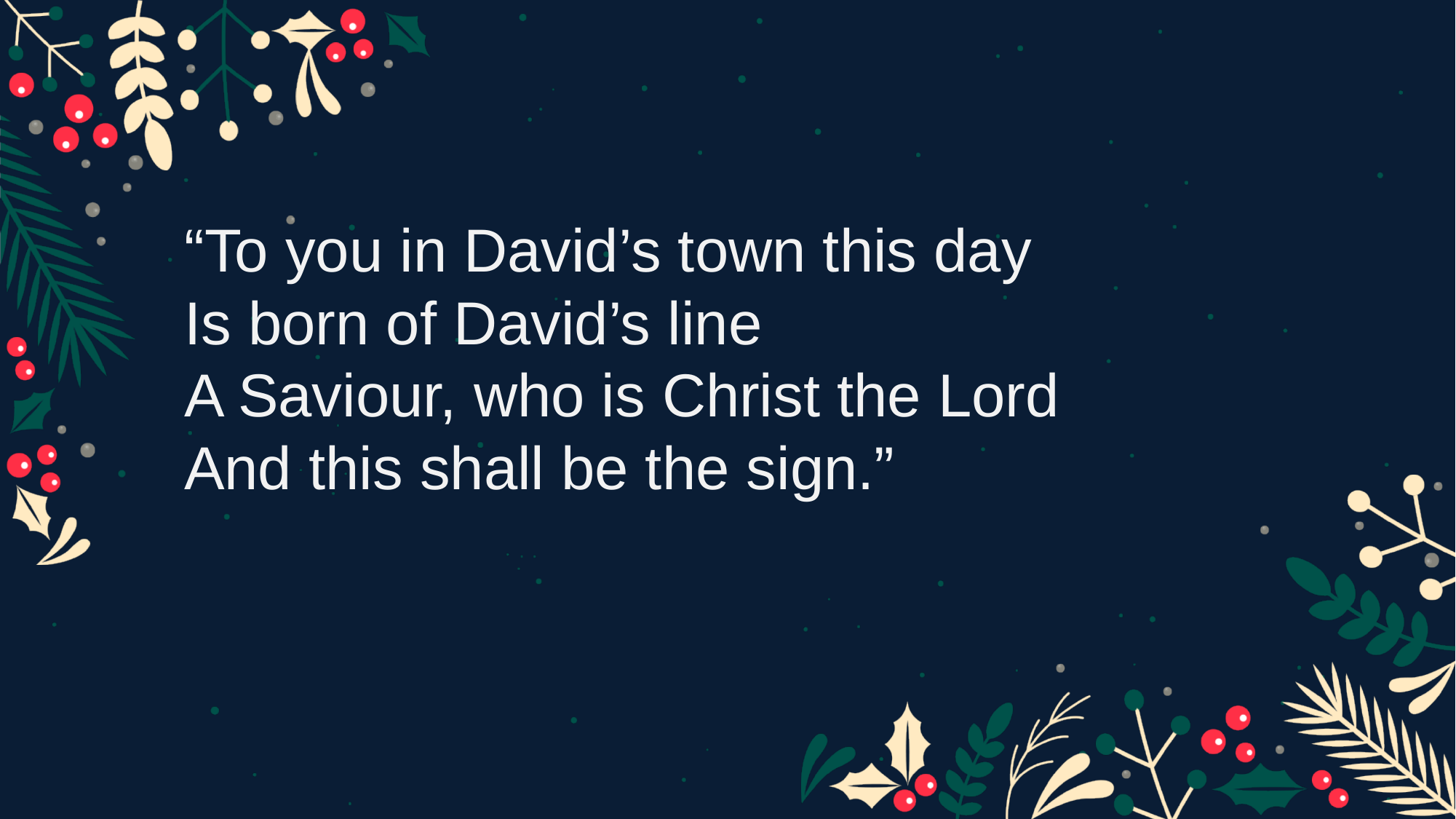

“To you in David’s town this day
Is born of David’s line
A Saviour, who is Christ the Lord
And this shall be the sign.”